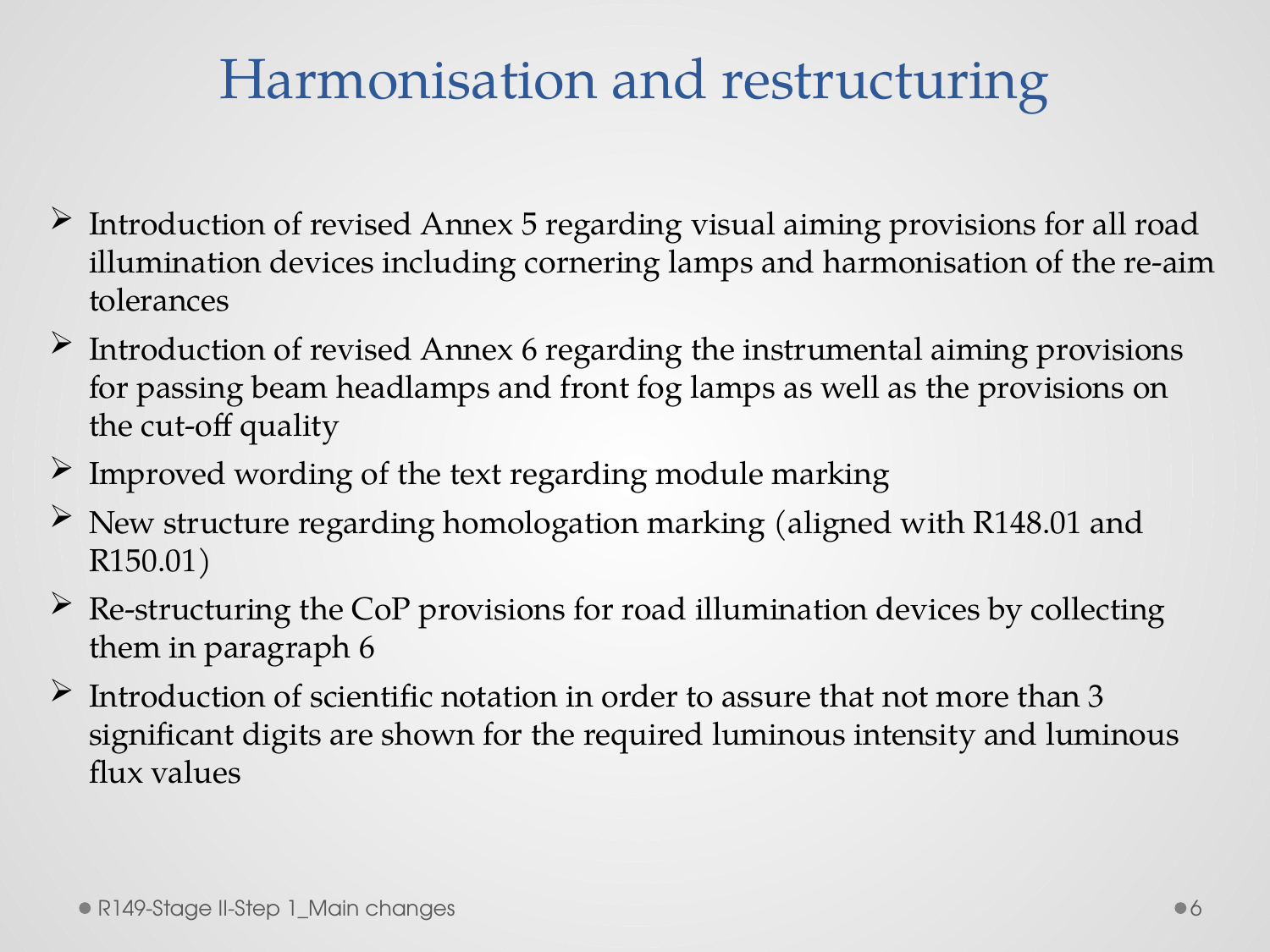

# Harmonisation and restructuring
Introduction of revised Annex 5 regarding visual aiming provisions for all road illumination devices including cornering lamps and harmonisation of the re-aim tolerances
Introduction of revised Annex 6 regarding the instrumental aiming provisions for passing beam headlamps and front fog lamps as well as the provisions on the cut-off quality
Improved wording of the text regarding module marking
New structure regarding homologation marking (aligned with R148.01 and R150.01)
Re-structuring the CoP provisions for road illumination devices by collecting them in paragraph 6
Introduction of scientific notation in order to assure that not more than 3 significant digits are shown for the required luminous intensity and luminous flux values
R149-Stage II-Step 1_Main changes
6